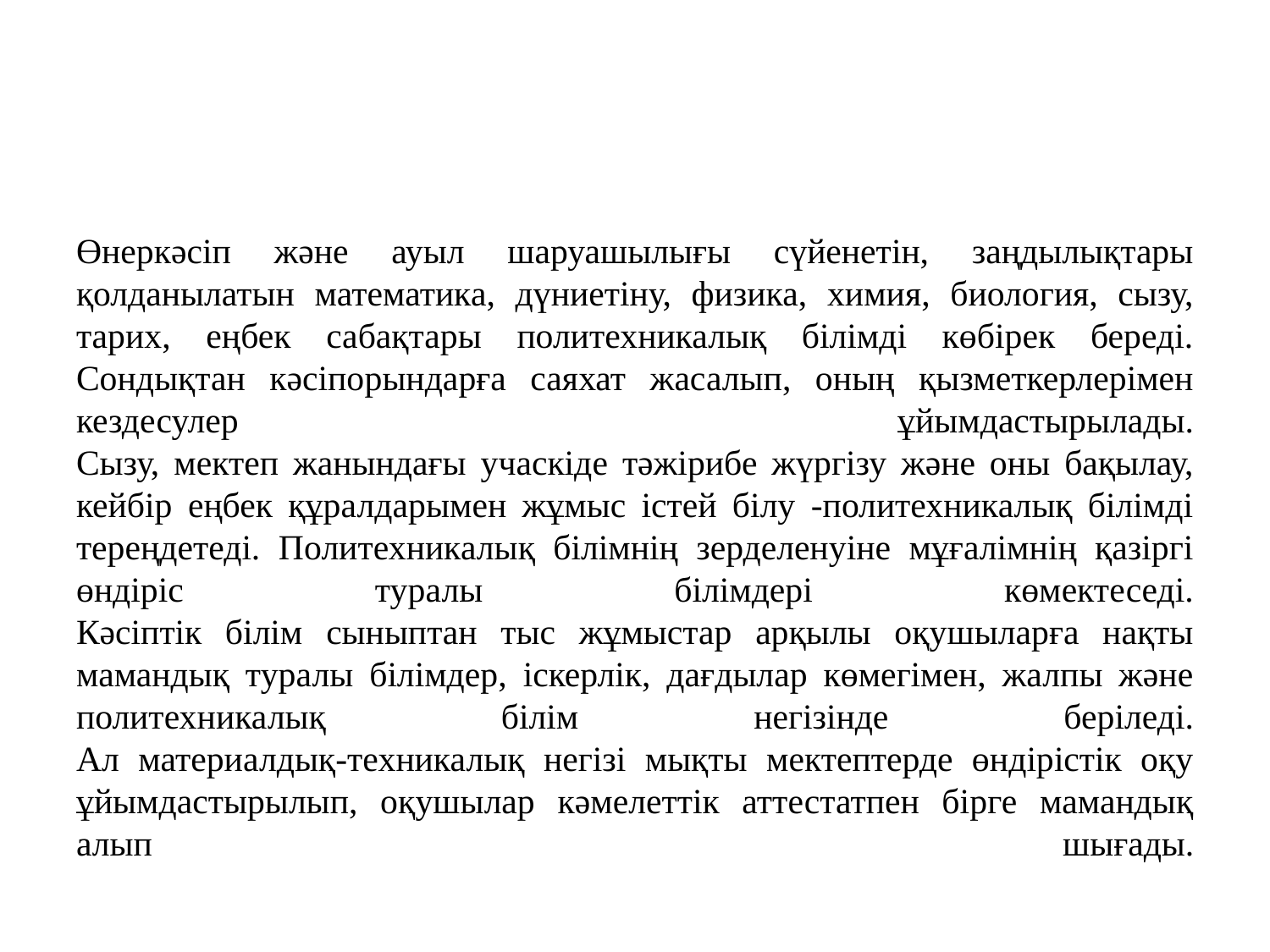

#
Өнеркәсіп және ауыл шаруашылығы сүйенетін, заңдылықтары қолданылатын математика, дүниетіну, физика, химия, биология, сызу, тарих, еңбек сабақтары политехникалық білімді көбірек береді. Сондықтан кәсіпорындарға саяхат жасалып, оның қызметкерлерімен кездесулер ұйымдастырылады.
Сызу, мектеп жанындағы учаскіде тәжірибе жүргізу және оны бақылау, кейбір еңбек құралдарымен жұмыс істей білу -политехникалық білімді тереңдетеді. Политехникалық білімнің зерделенуіне мұғалімнің қазіргі өндіріс туралы білімдері көмектеседі.
Кәсіптік білім сыныптан тыс жұмыстар арқылы оқушыларға нақты мамандық туралы білімдер, іскерлік, дағдылар көмегімен, жалпы және политехникалық білім негізінде беріледі.
Ал материалдық-техникалық негізі мықты мектептерде өндірістік оқу ұйымдастырылып, оқушылар кәмелеттік аттестатпен бірге мамандық алып шығады.